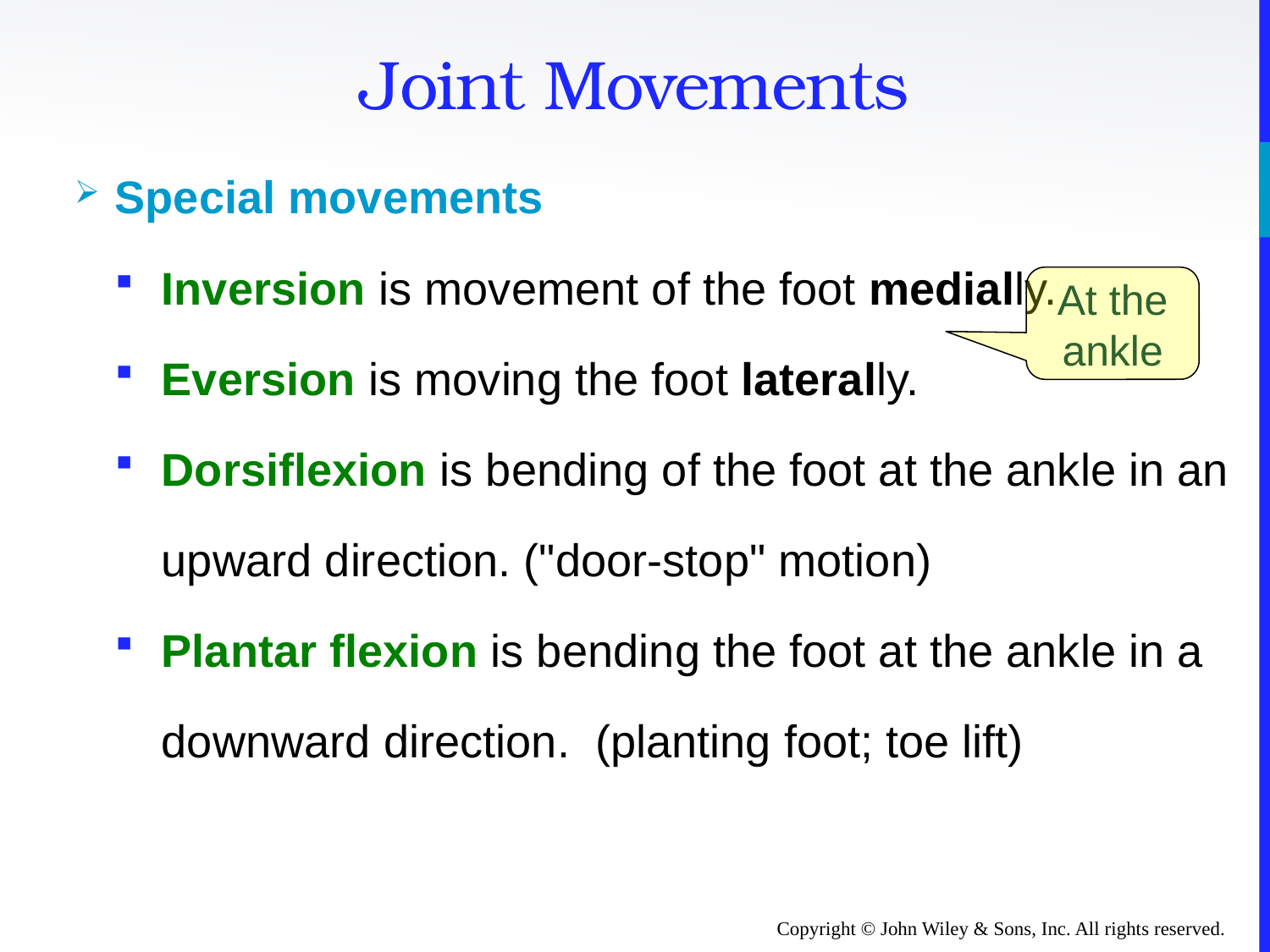

# Joint Movements
Special movements
Inversion is movement of the foot medially.
Eversion is moving the foot laterally.
Dorsiflexion is bending of the foot at the ankle in an upward direction. ("door-stop" motion)
Plantar flexion is bending the foot at the ankle in a downward direction.  (planting foot; toe lift)

At the ankle